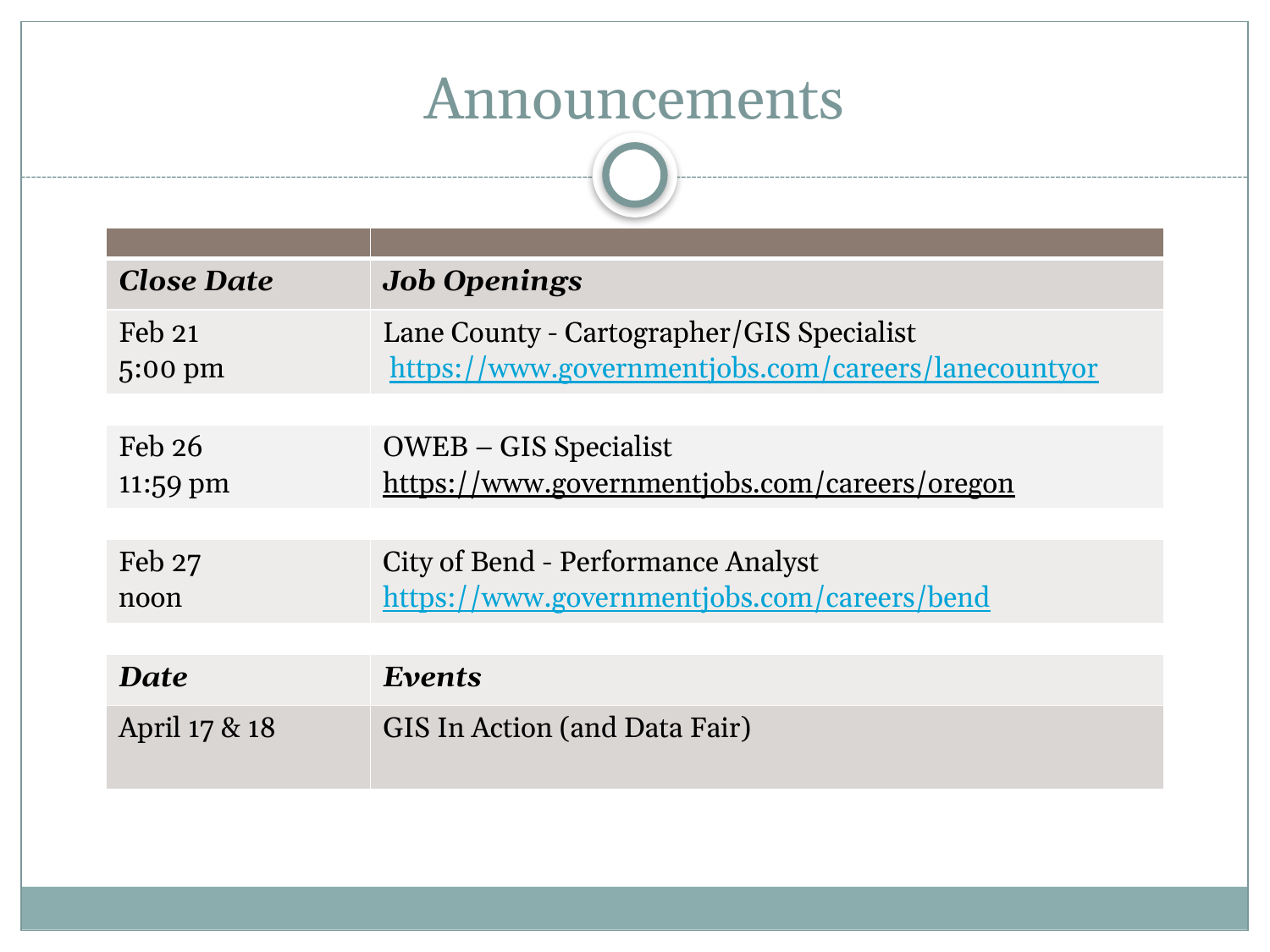

# Announcements
|  |  |
| --- | --- |
| Close Date | Job Openings |
| Feb 21 5:00 pm | Lane County - Cartographer/GIS Specialist  https://www.governmentjobs.com/careers/lanecountyor |
|  |  |
| Feb 26 11:59 pm | OWEB – GIS Specialist https://www.governmentjobs.com/careers/oregon |
|  |  |
| Feb 27 noon | City of Bend - Performance Analyst https://www.governmentjobs.com/careers/bend |
|  |  |
| Date | Events |
| April 17 & 18 | GIS In Action (and Data Fair) |